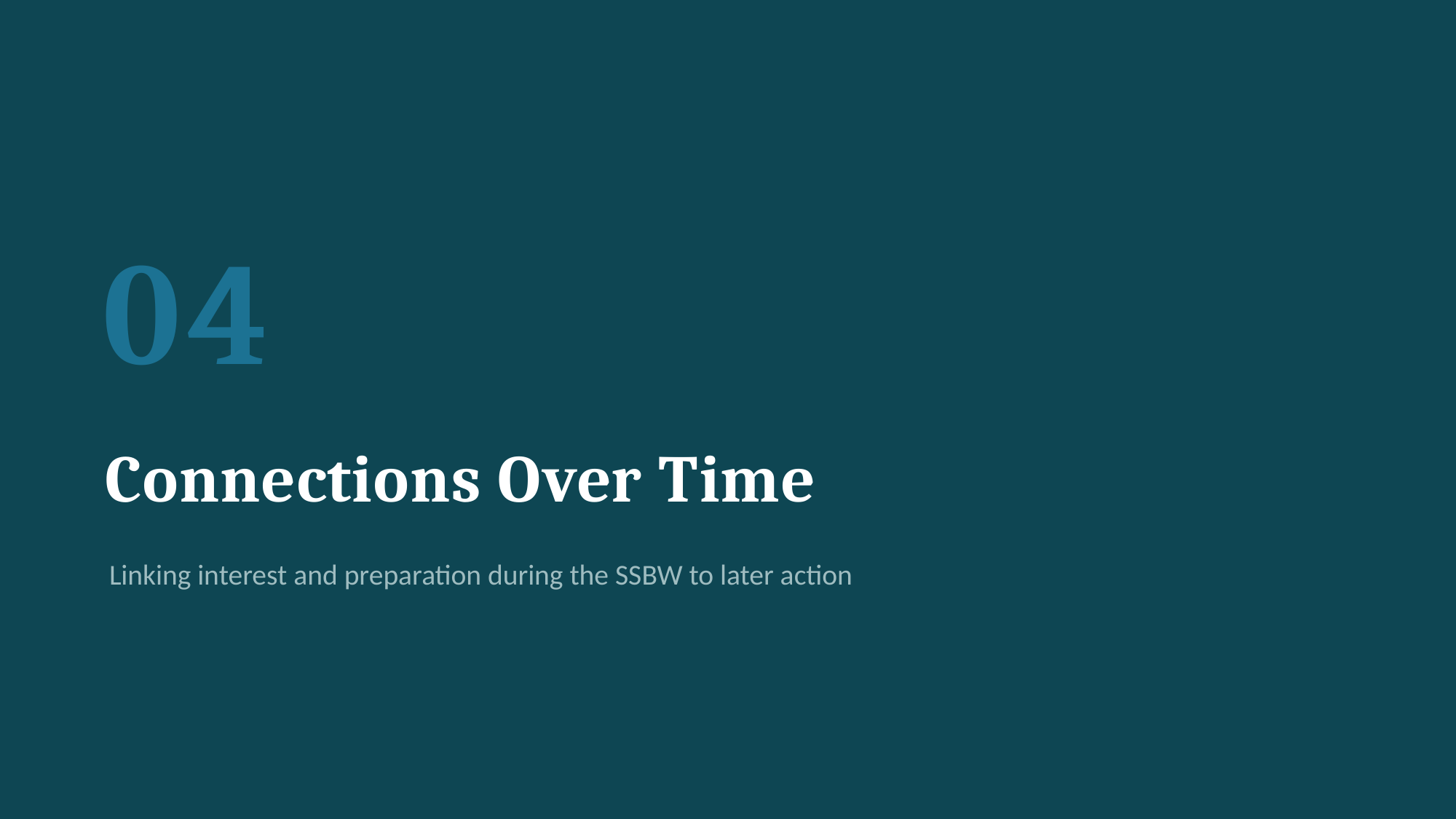

04
Connections Over Time
Linking interest and preparation during the SSBW to later action